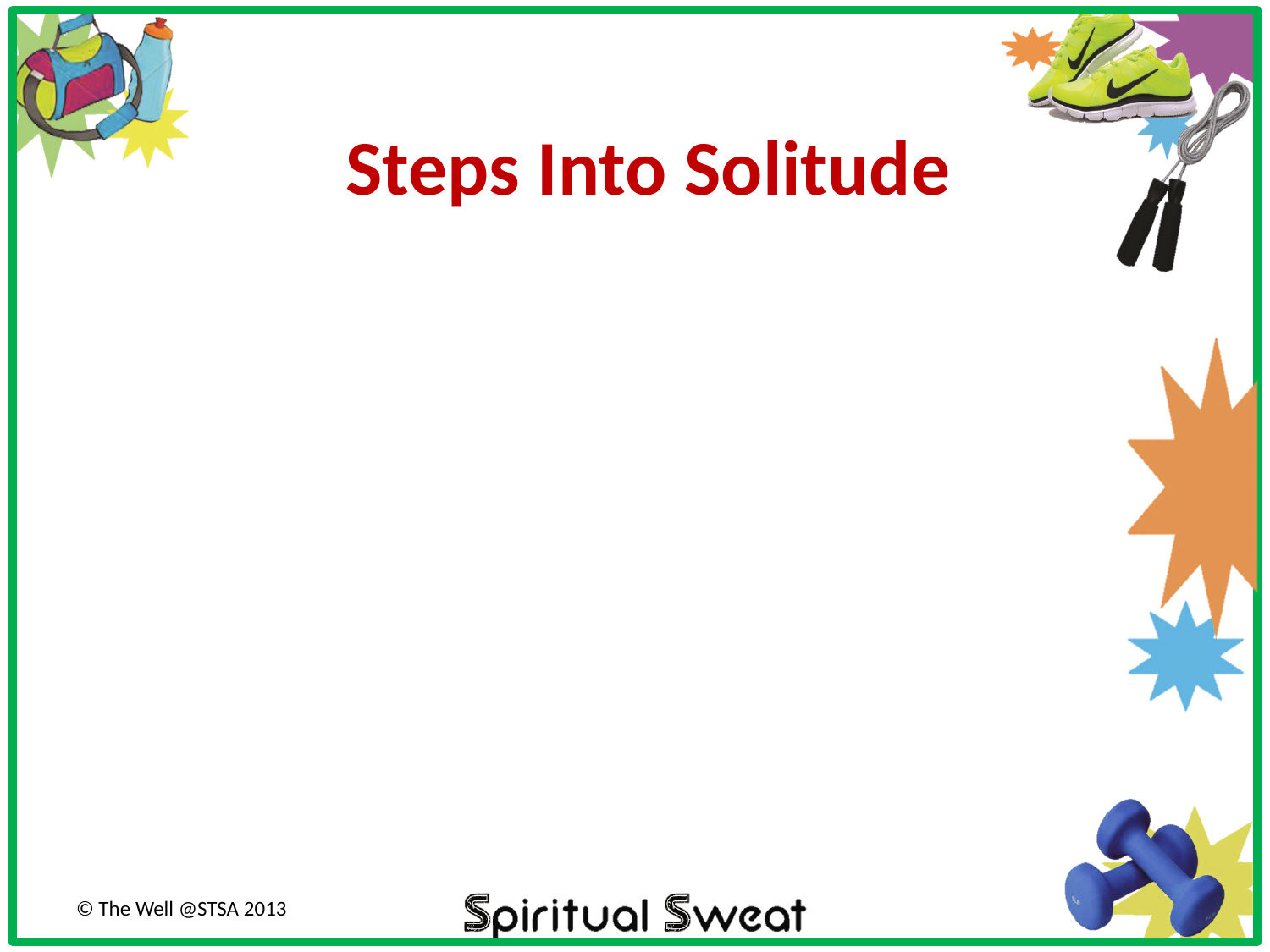

# Steps Into Solitude

© The Well @STSA 2013